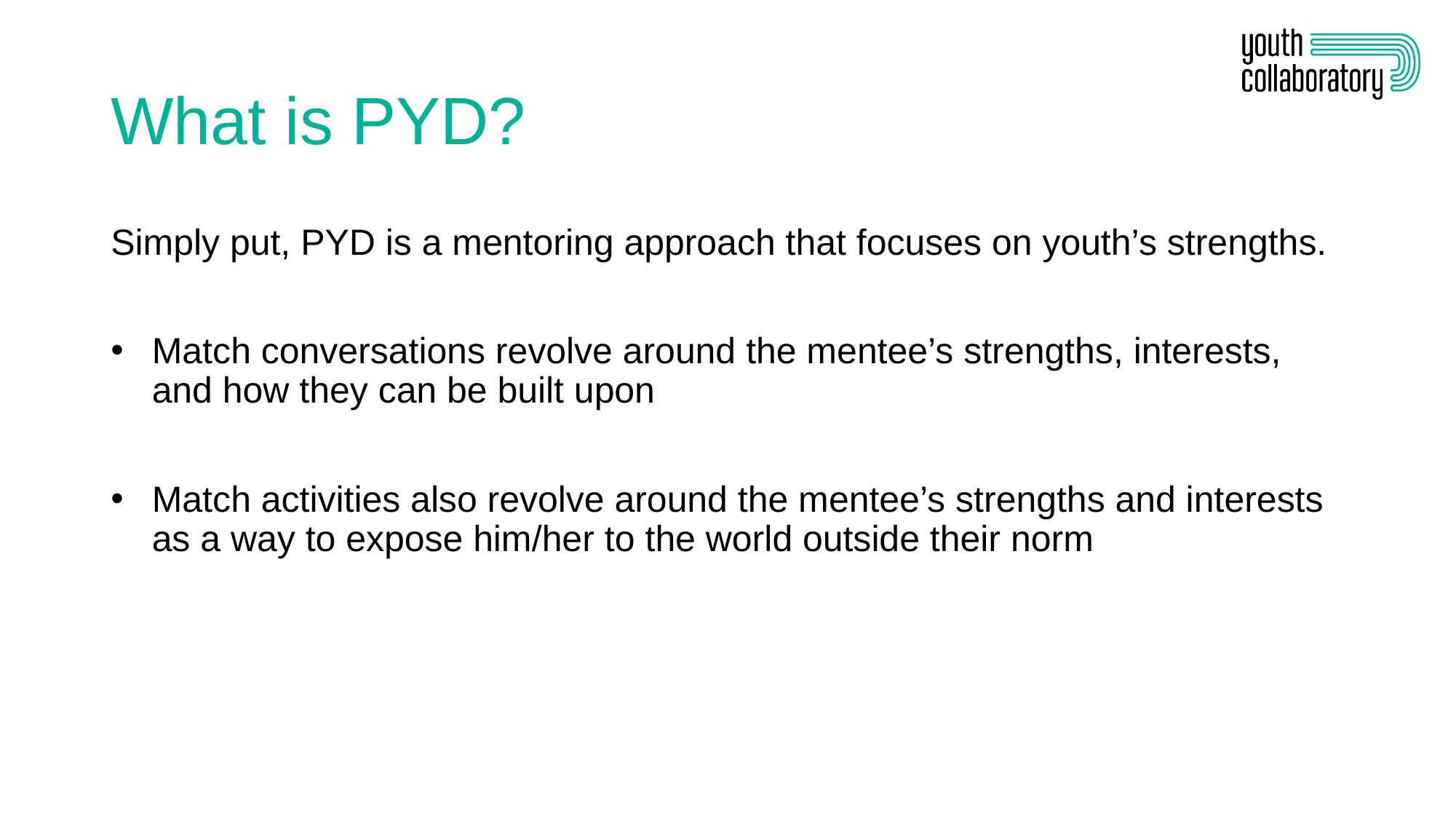

# What is PYD?
Simply put, PYD is a mentoring approach that focuses on youth’s strengths.

Match conversations revolve around the mentee’s strengths, interests, and how they can be built upon

Match activities also revolve around the mentee’s strengths and interests as a way to expose him/her to the world outside their norm